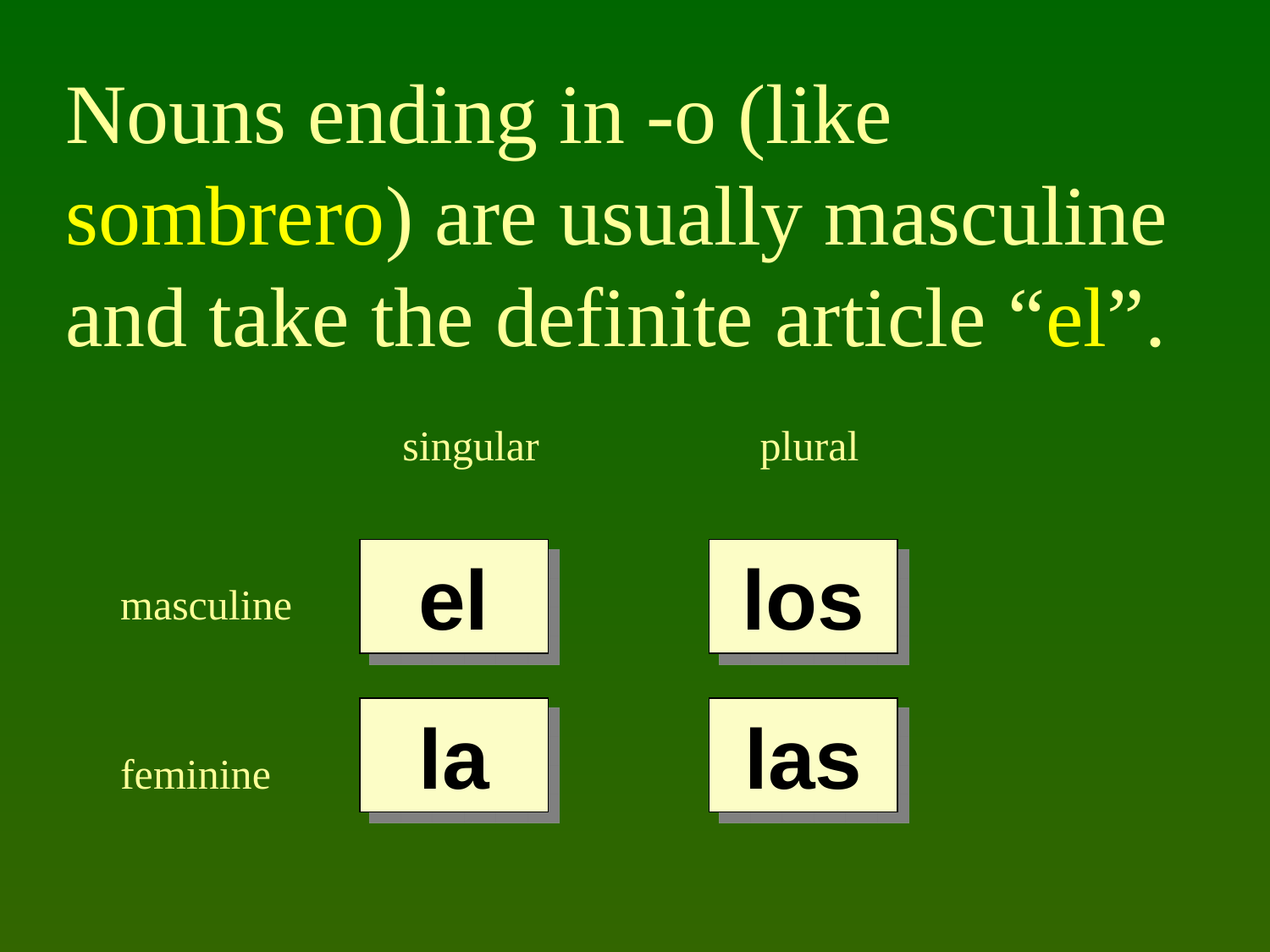

Nouns ending in -o (like sombrero) are usually masculine and take the definite article “el”.
singular
plural
el
los
masculine
la
las
feminine